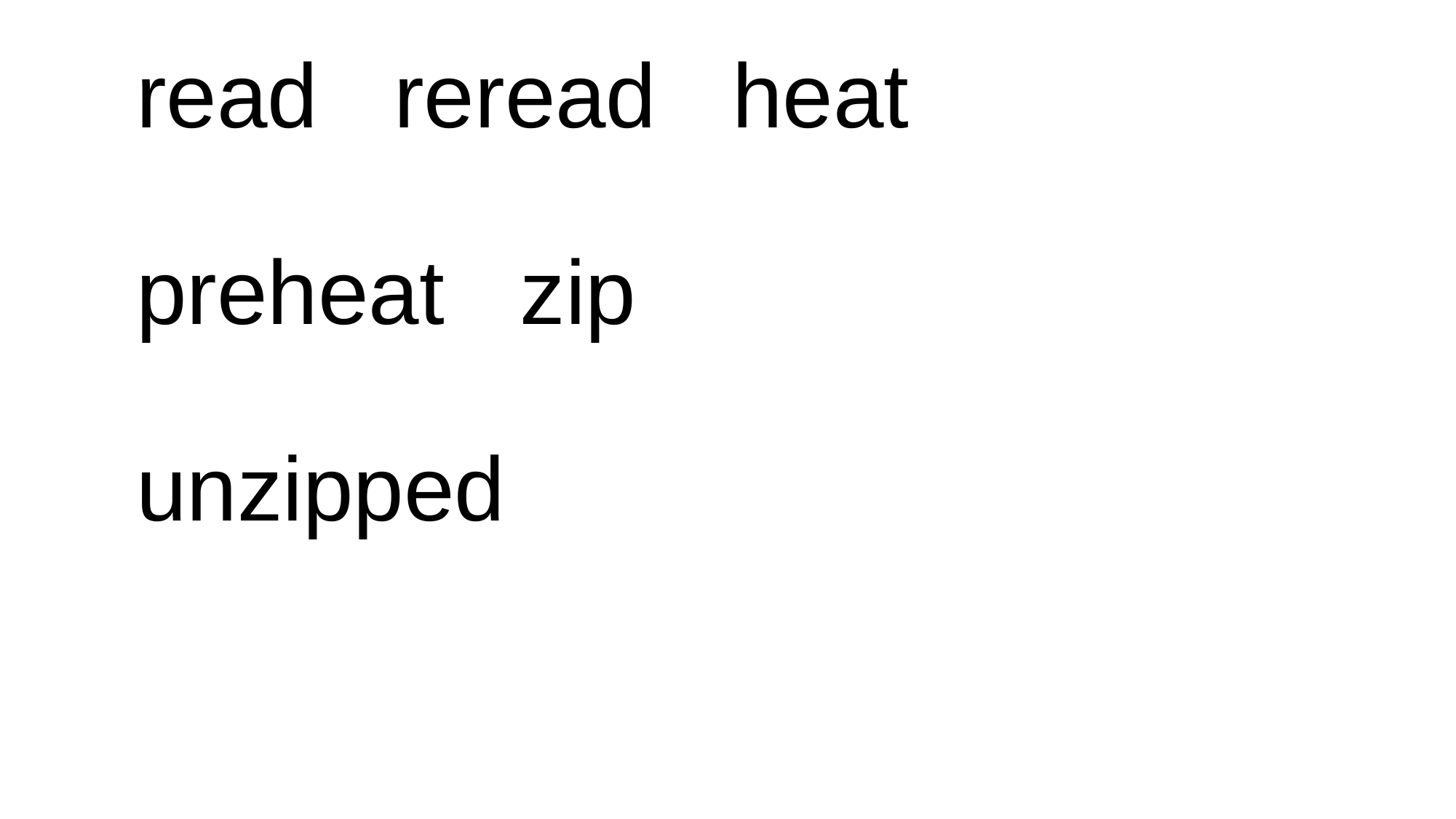

# read   reread   heat preheat   zip unzipped